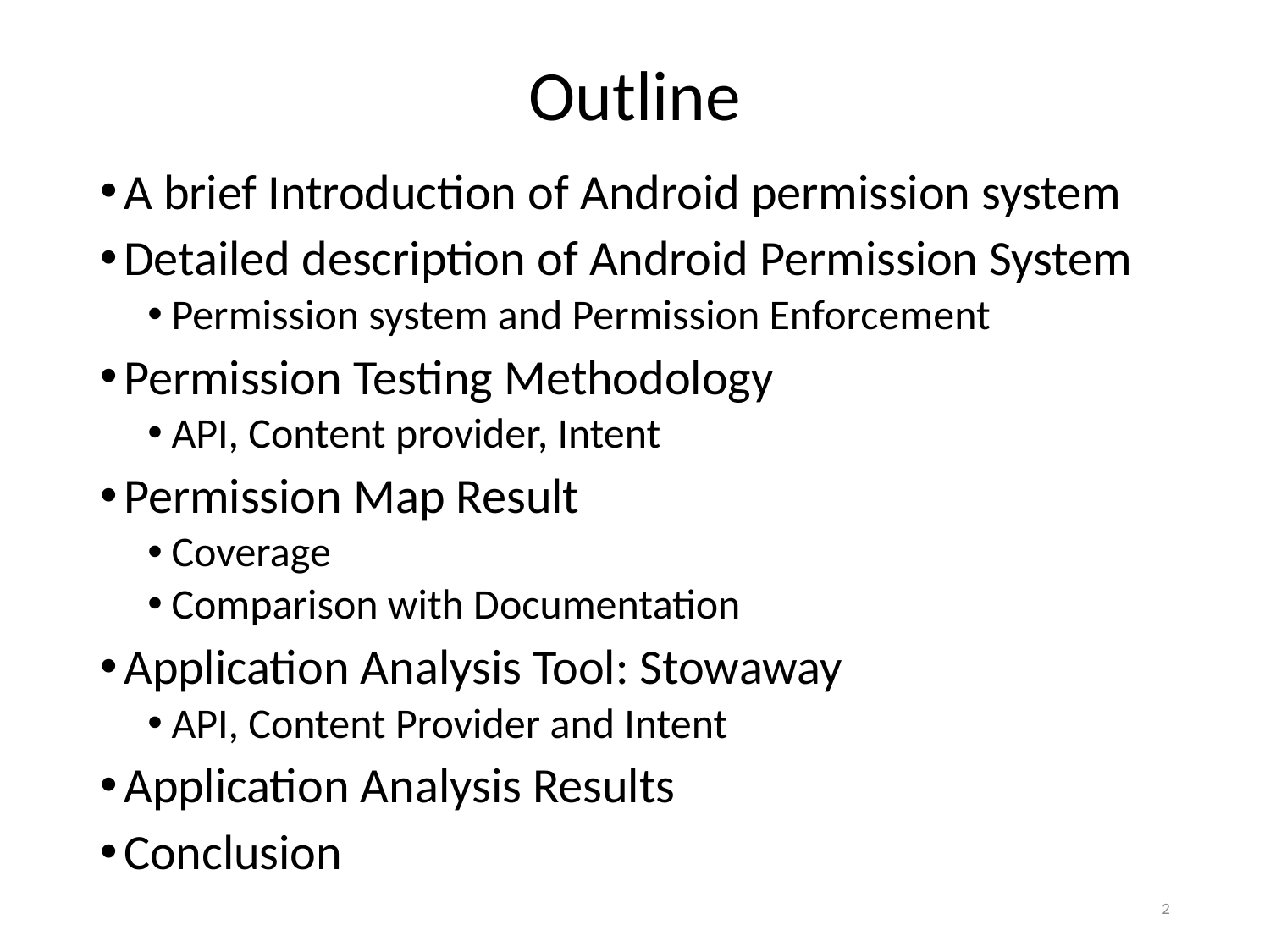

# Outline
A brief Introduction of Android permission system
Detailed description of Android Permission System
Permission system and Permission Enforcement
Permission Testing Methodology
API, Content provider, Intent
Permission Map Result
Coverage
Comparison with Documentation
Application Analysis Tool: Stowaway
API, Content Provider and Intent
Application Analysis Results
Conclusion

2